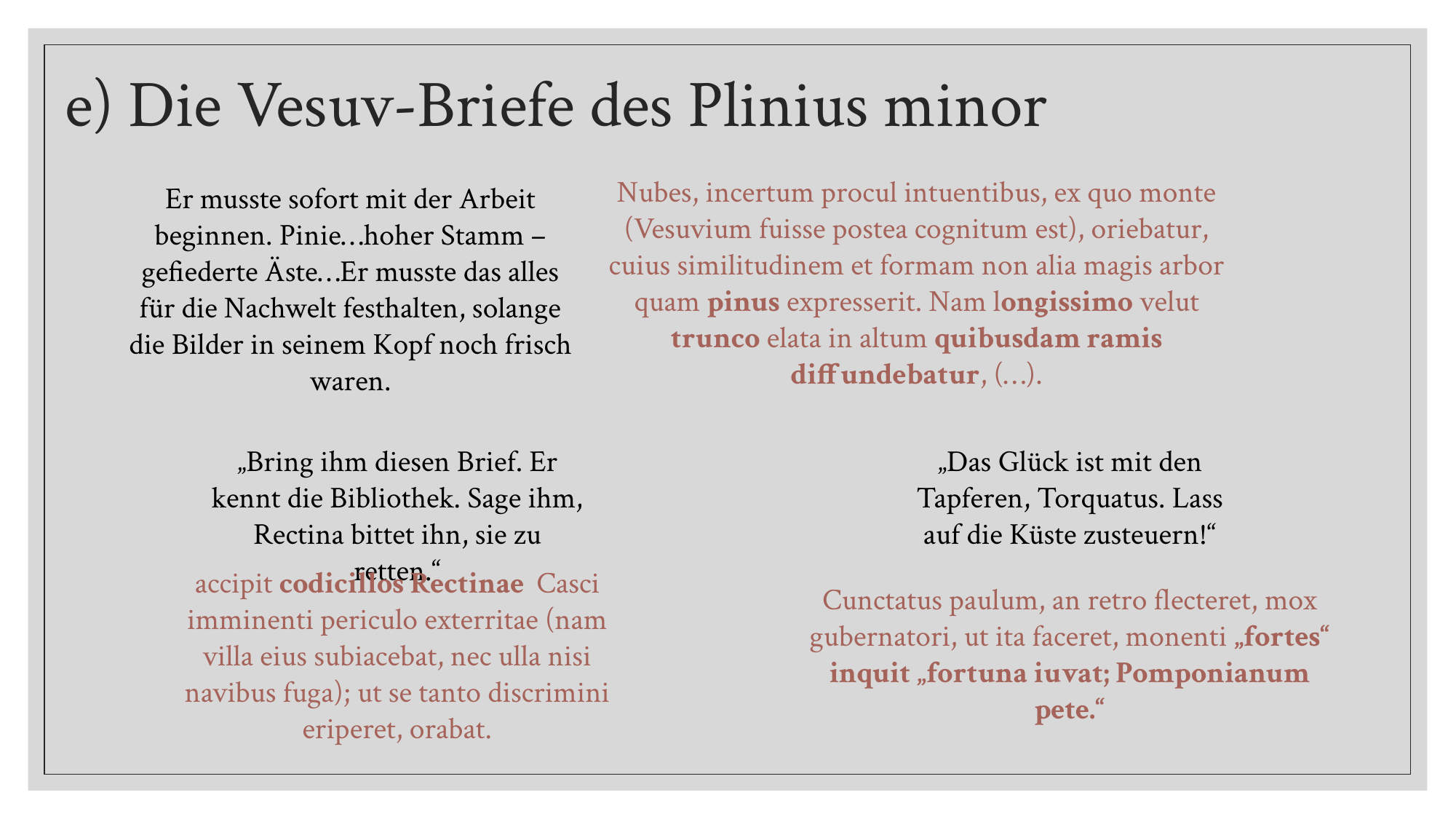

# e) Die Vesuv-Briefe des Plinius minor
Nubes, incertum procul intuentibus, ex quo monte (Vesuvium fuisse postea cognitum est), oriebatur, cuius similitudinem et formam non alia magis arbor quam pinus expresserit. Nam longissimo velut trunco elata in altum quibusdam ramis diffundebatur, (…).
Er musste sofort mit der Arbeit beginnen. Pinie…hoher Stamm – gefiederte Äste…Er musste das alles für die Nachwelt festhalten, solange die Bilder in seinem Kopf noch frisch waren.
„Bring ihm diesen Brief. Er kennt die Bibliothek. Sage ihm, Rectina bittet ihn, sie zu retten.“
„Das Glück ist mit den Tapferen, Torquatus. Lass auf die Küste zusteuern!“
accipit codicillos Rectinae  Casci imminenti periculo exterritae (nam villa eius subiacebat, nec ulla nisi navibus fuga); ut se tanto discrimini eriperet, orabat.
Cunctatus paulum, an retro flecteret, mox gubernatori, ut ita faceret, monenti „fortes“ inquit „fortuna iuvat; Pomponianum pete.“